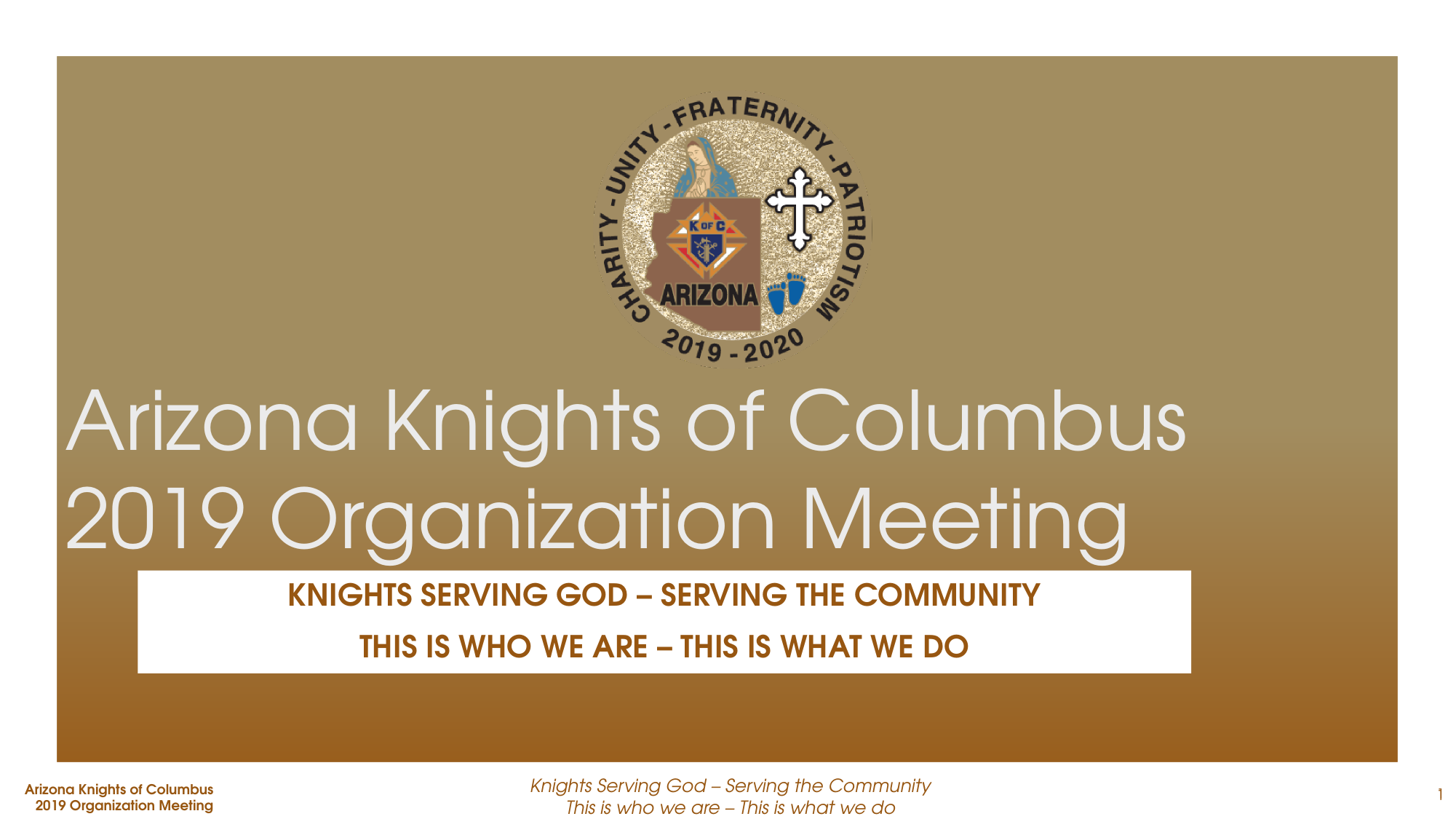

# Arizona Knights of Columbus 2019 Organization Meeting
Knights serving god – serving the community
This is who we are – this is what we do
1
1
Knights Serving God – Serving the Community
This is who we are – This is what we do
Arizona Knights of Columbus
2019 Organization Meeting